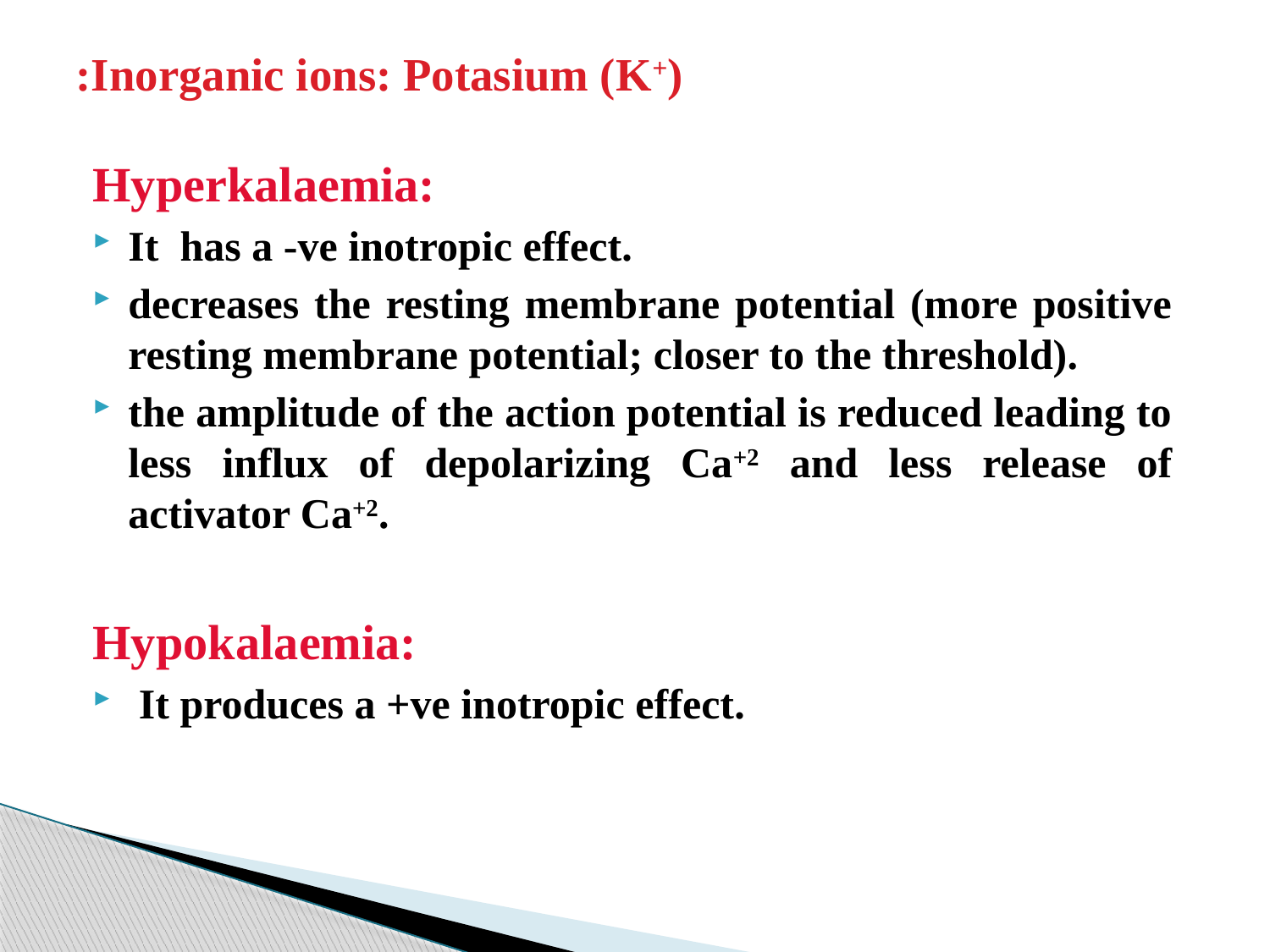

# Inorganic ions: Potasium (K+):
Hyperkalaemia:
It  has a -ve inotropic effect.
decreases the resting membrane potential (more positive resting membrane potential; closer to the threshold).
the amplitude of the action potential is reduced leading to less influx of depolarizing Ca+2 and less release of activator Ca+2.

Hypokalaemia:
 It produces a +ve inotropic effect.